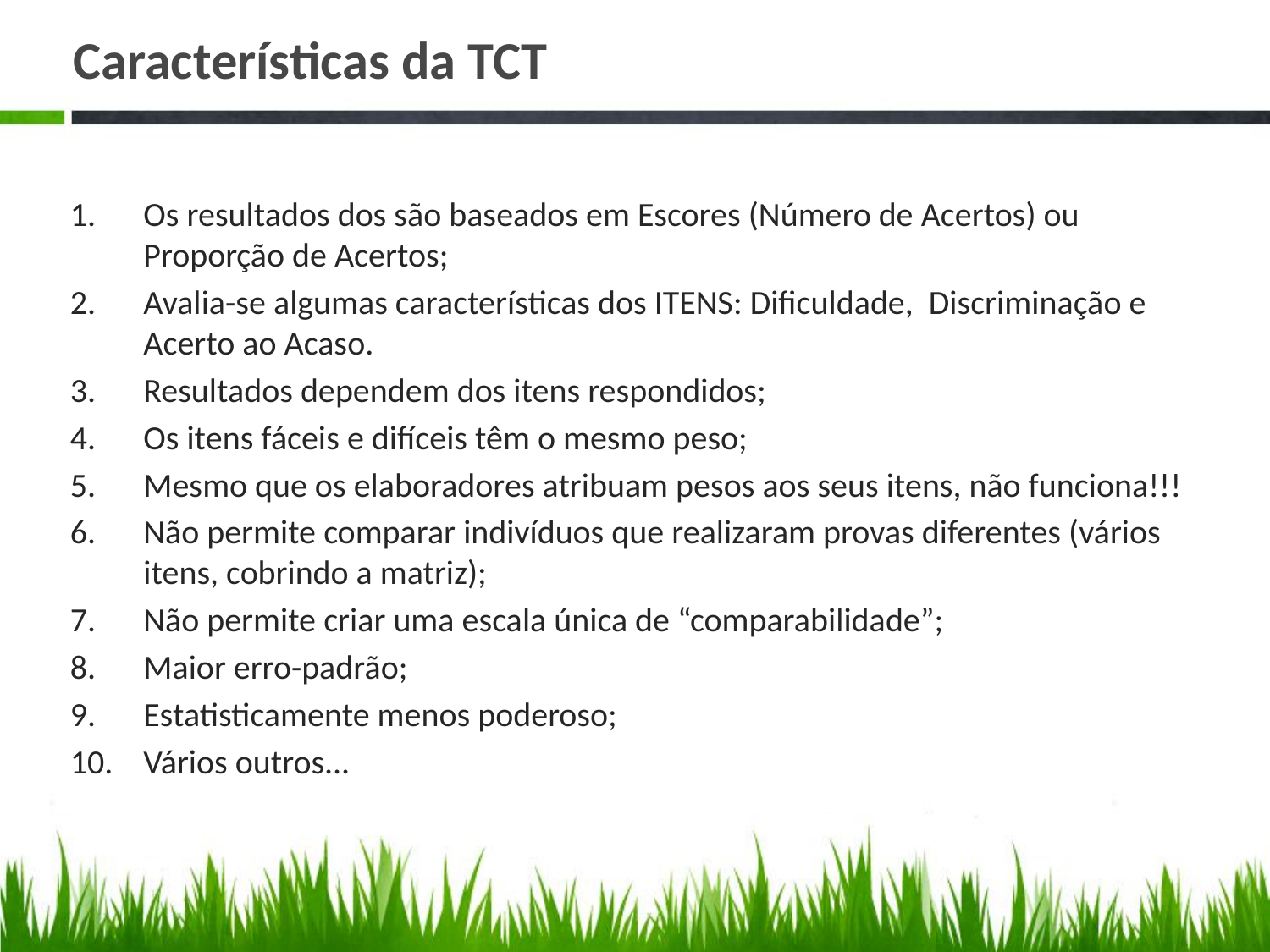

# Características da TCT
Os resultados dos são baseados em Escores (Número de Acertos) ou Proporção de Acertos;
Avalia-se algumas características dos ITENS: Dificuldade,  Discriminação e Acerto ao Acaso.
Resultados dependem dos itens respondidos;
Os itens fáceis e difíceis têm o mesmo peso;
Mesmo que os elaboradores atribuam pesos aos seus itens, não funciona!!!
Não permite comparar indivíduos que realizaram provas diferentes (vários itens, cobrindo a matriz);
Não permite criar uma escala única de “comparabilidade”;
Maior erro-padrão;
Estatisticamente menos poderoso;
Vários outros...